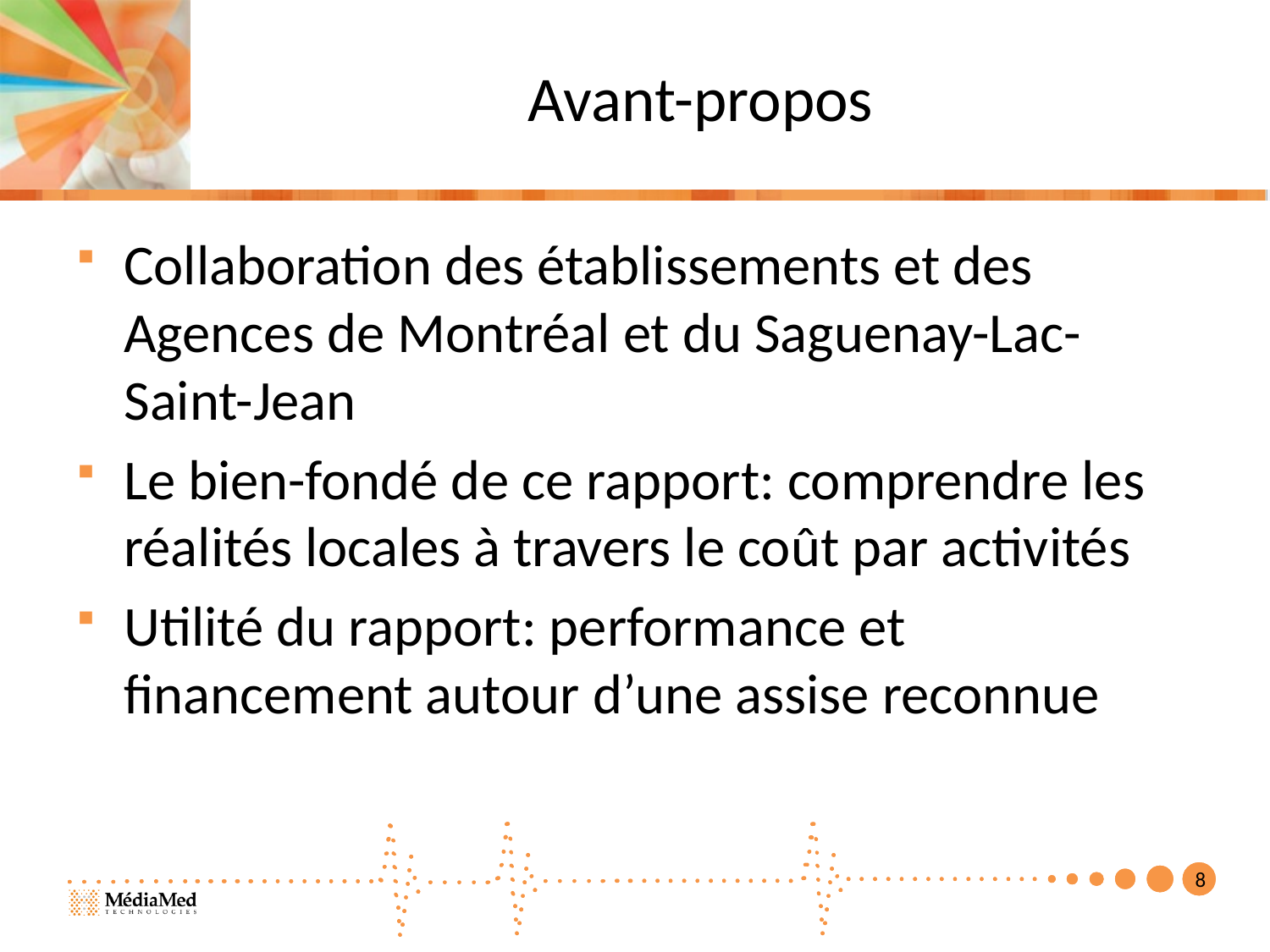

# Avant-propos
Collaboration des établissements et des Agences de Montréal et du Saguenay-Lac-Saint-Jean
Le bien-fondé de ce rapport: comprendre les réalités locales à travers le coût par activités
Utilité du rapport: performance et financement autour d’une assise reconnue
8